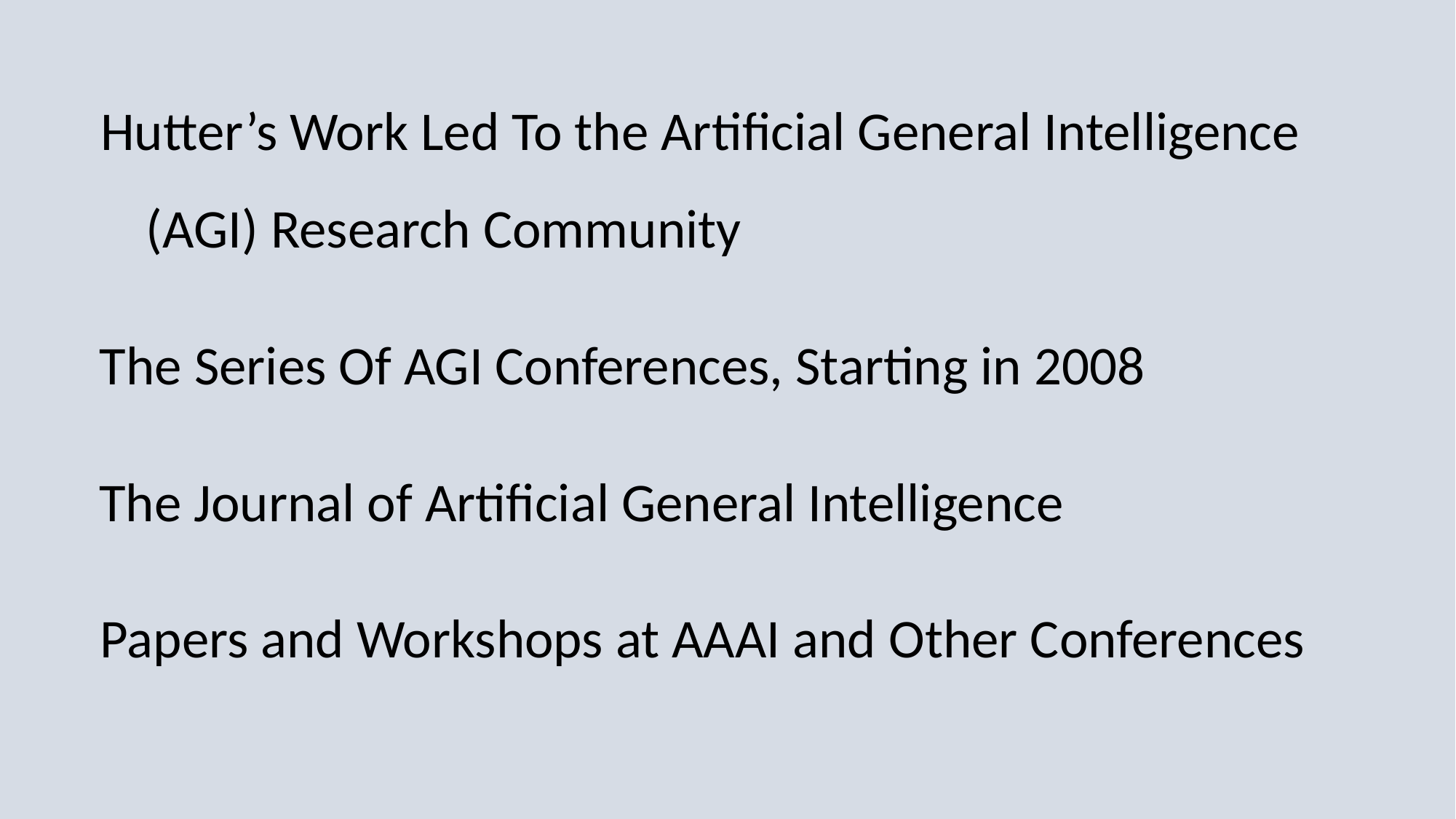

Hutter’s Work Led To the Artificial General Intelligence
(AGI) Research Community
The Series Of AGI Conferences, Starting in 2008
The Journal of Artificial General Intelligence
Papers and Workshops at AAAI and Other Conferences